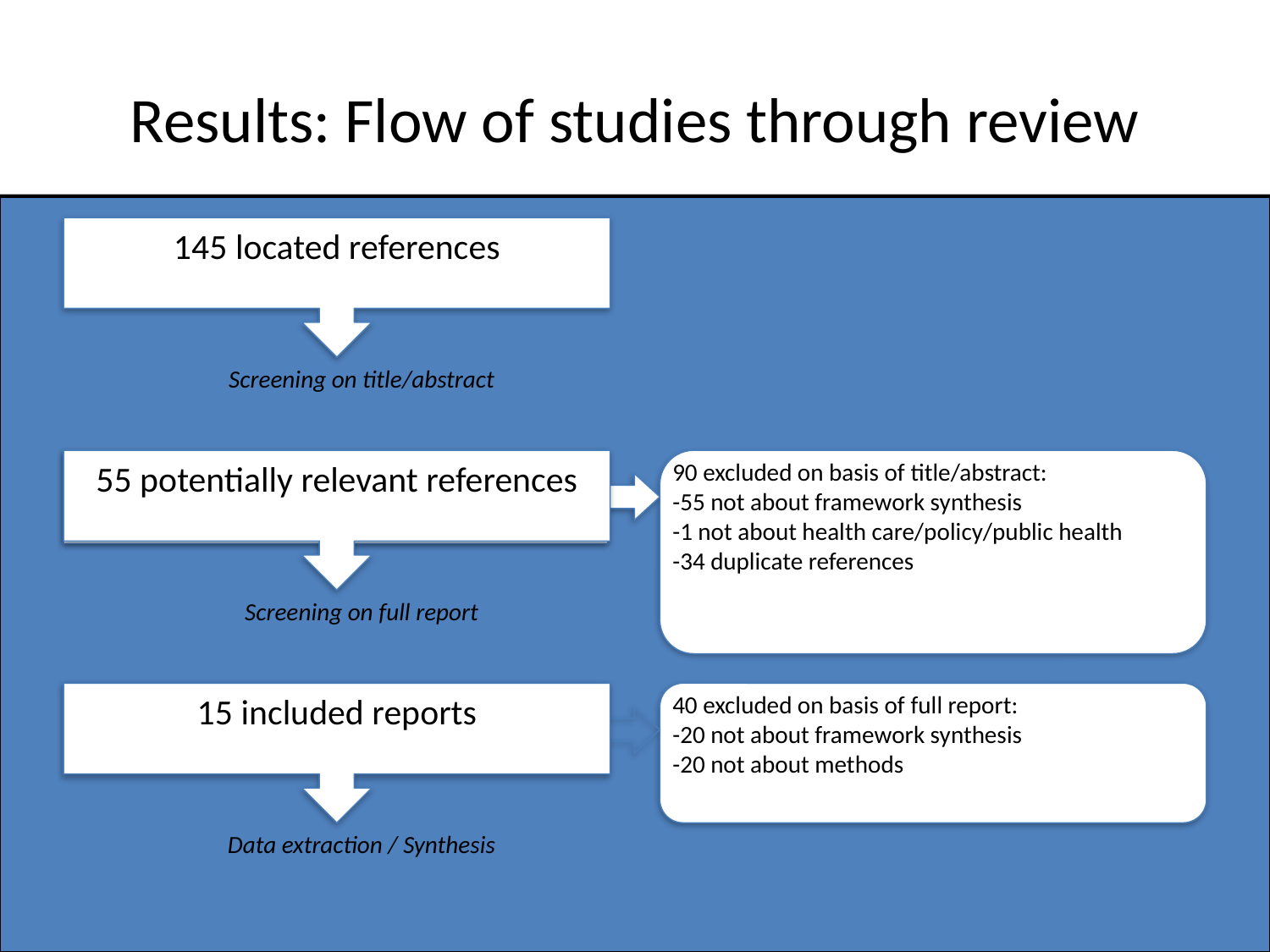

# Results: Flow of studies through review

145 located references
Screening on title/abstract
Screening on full report
Data extraction / Synthesis

55 potentially relevant references

90 excluded on basis of title/abstract:
-55 not about framework synthesis
-1 not about health care/policy/public health
-34 duplicate references

15 included reports

40 excluded on basis of full report:
-20 not about framework synthesis
-20 not about methods